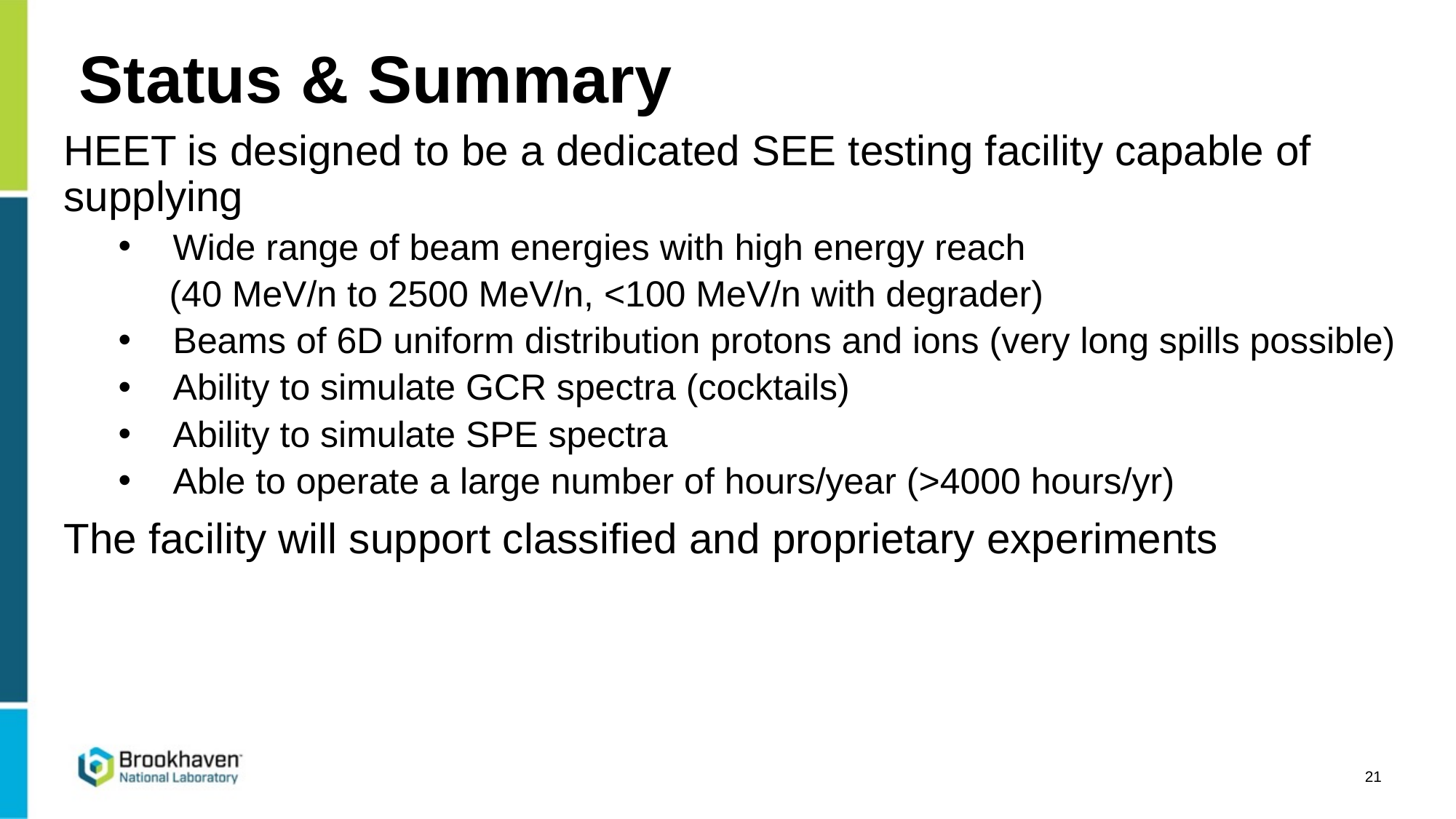

# Status & Summary
HEET is designed to be a dedicated SEE testing facility capable of supplying
Wide range of beam energies with high energy reach
     (40 MeV/n to 2500 MeV/n, <100 MeV/n with degrader)
Beams of 6D uniform distribution protons and ions (very long spills possible)
Ability to simulate GCR spectra (cocktails)
Ability to simulate SPE spectra
Able to operate a large number of hours/year (>4000 hours/yr)
The facility will support classified and proprietary experiments
21